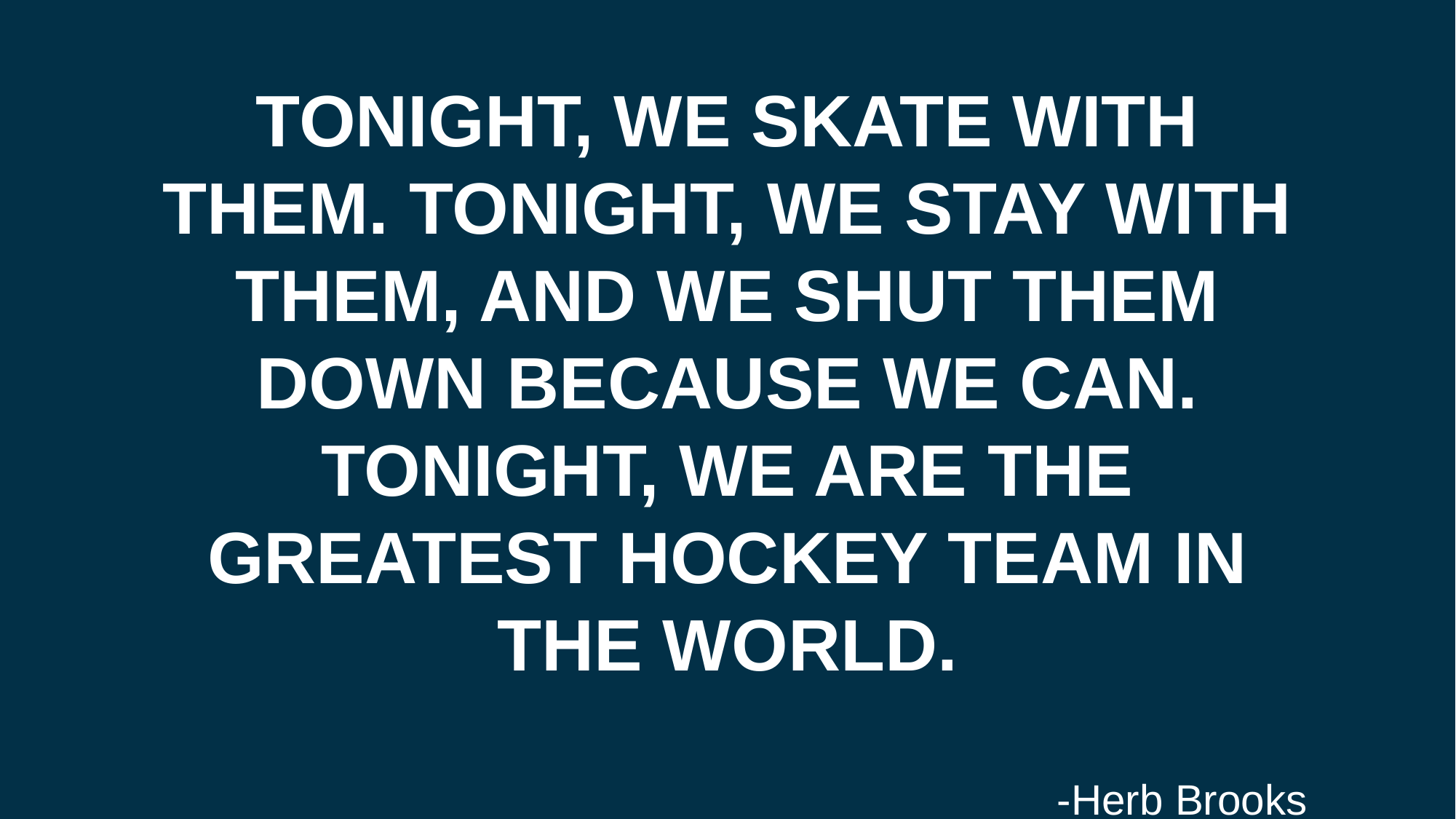

TONIGHT, WE SKATE WITH THEM. TONIGHT, WE STAY WITH THEM, AND WE SHUT THEM DOWN BECAUSE WE CAN. TONIGHT, WE ARE THE GREATEST HOCKEY TEAM IN THE WORLD.

-Herb Brooks